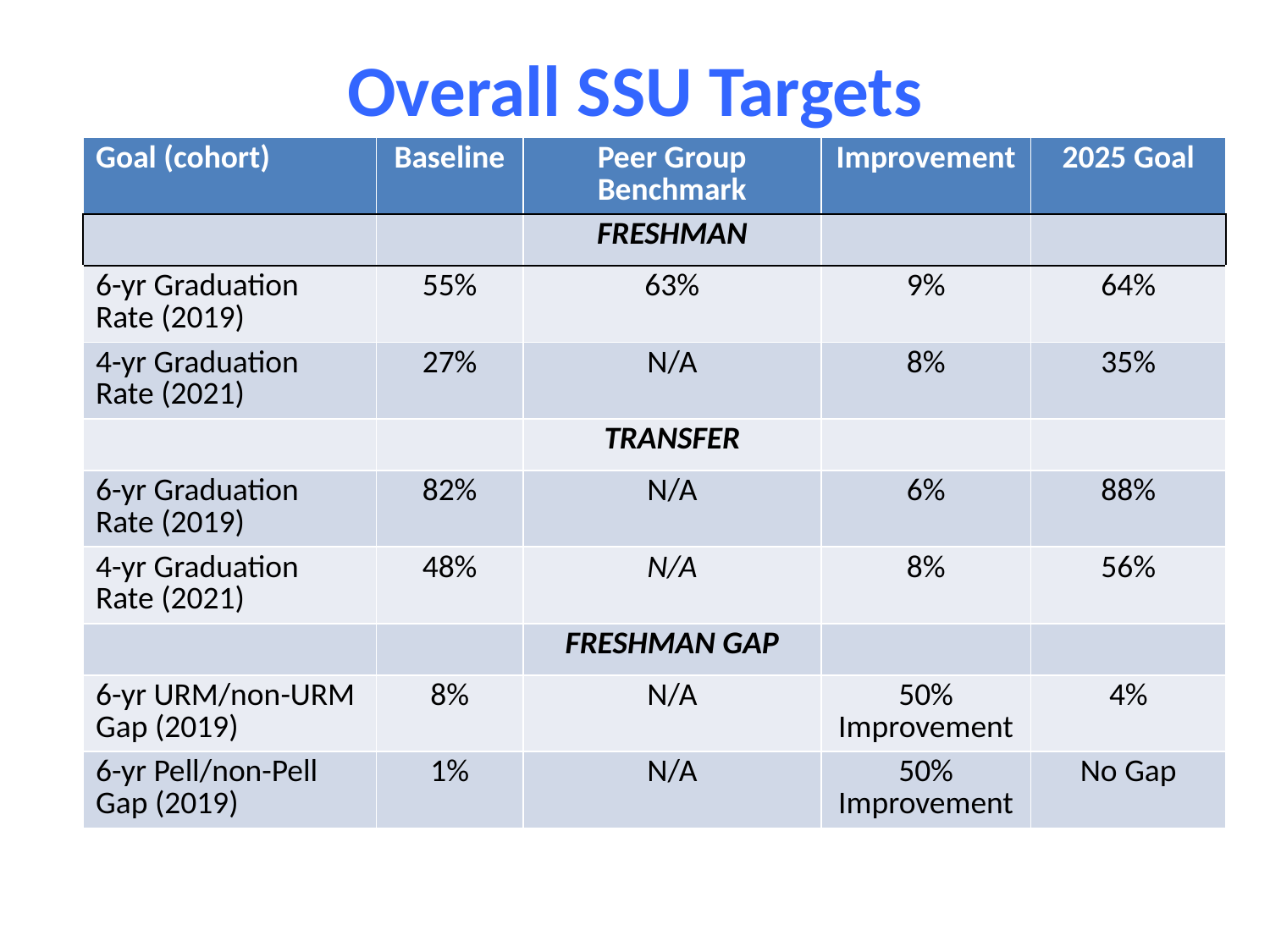

# Overall SSU Targets
| Goal (cohort) | Baseline | Peer Group Benchmark | Improvement | 2025 Goal |
| --- | --- | --- | --- | --- |
|  |  | FRESHMAN |  |  |
| 6-yr Graduation Rate (2019) | 55% | 63% | 9% | 64% |
| 4-yr Graduation Rate (2021) | 27% | N/A | 8% | 35% |
|  |  | TRANSFER |  |  |
| 6-yr Graduation Rate (2019) | 82% | N/A | 6% | 88% |
| 4-yr Graduation Rate (2021) | 48% | N/A | 8% | 56% |
|  |  | FRESHMAN GAP |  |  |
| 6-yr URM/non-URM Gap (2019) | 8% | N/A | 50% Improvement | 4% |
| 6-yr Pell/non-Pell Gap (2019) | 1% | N/A | 50% Improvement | No Gap |